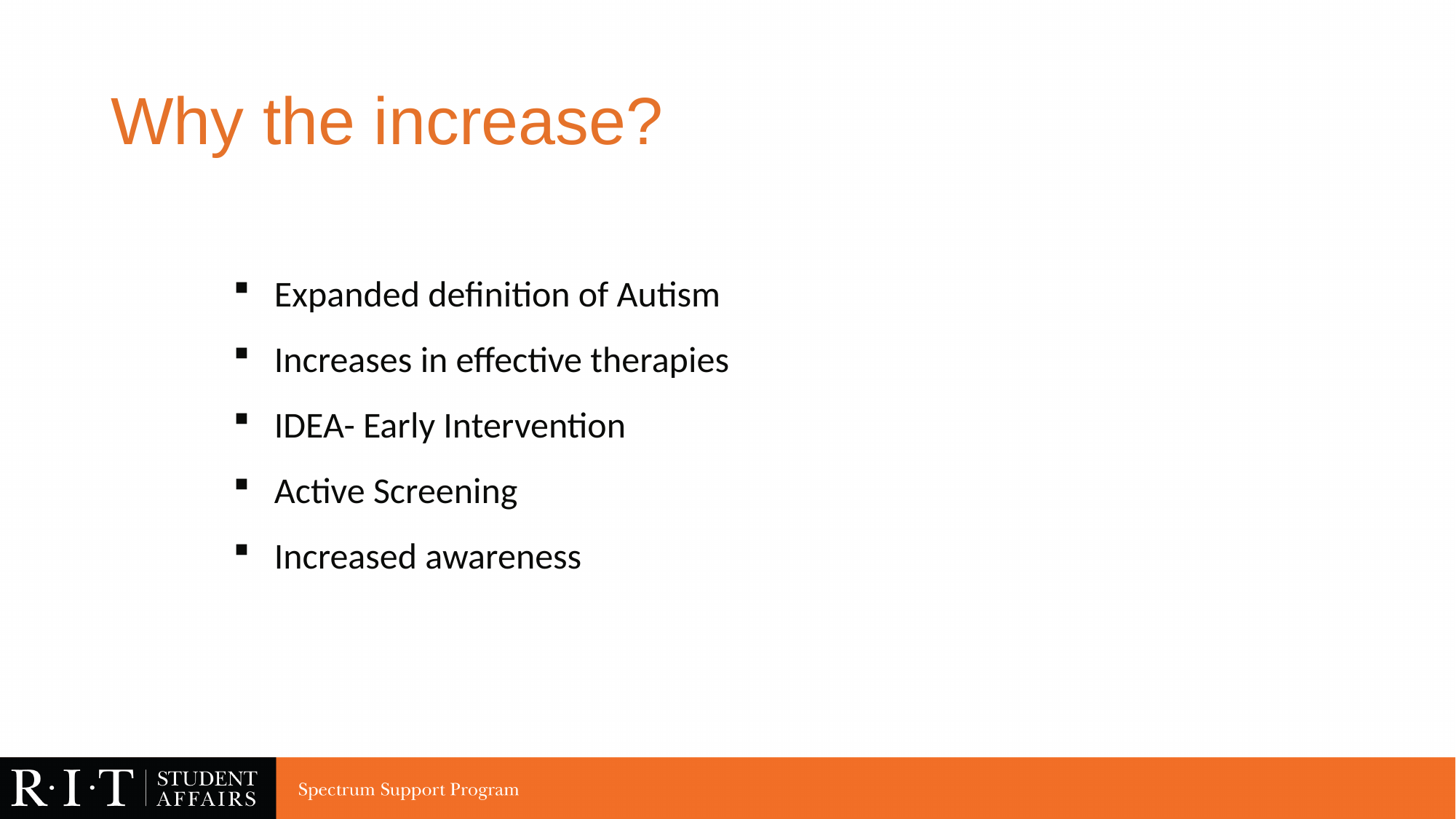

# Why the increase?
Expanded definition of Autism
Increases in effective therapies
IDEA- Early Intervention
Active Screening
Increased awareness